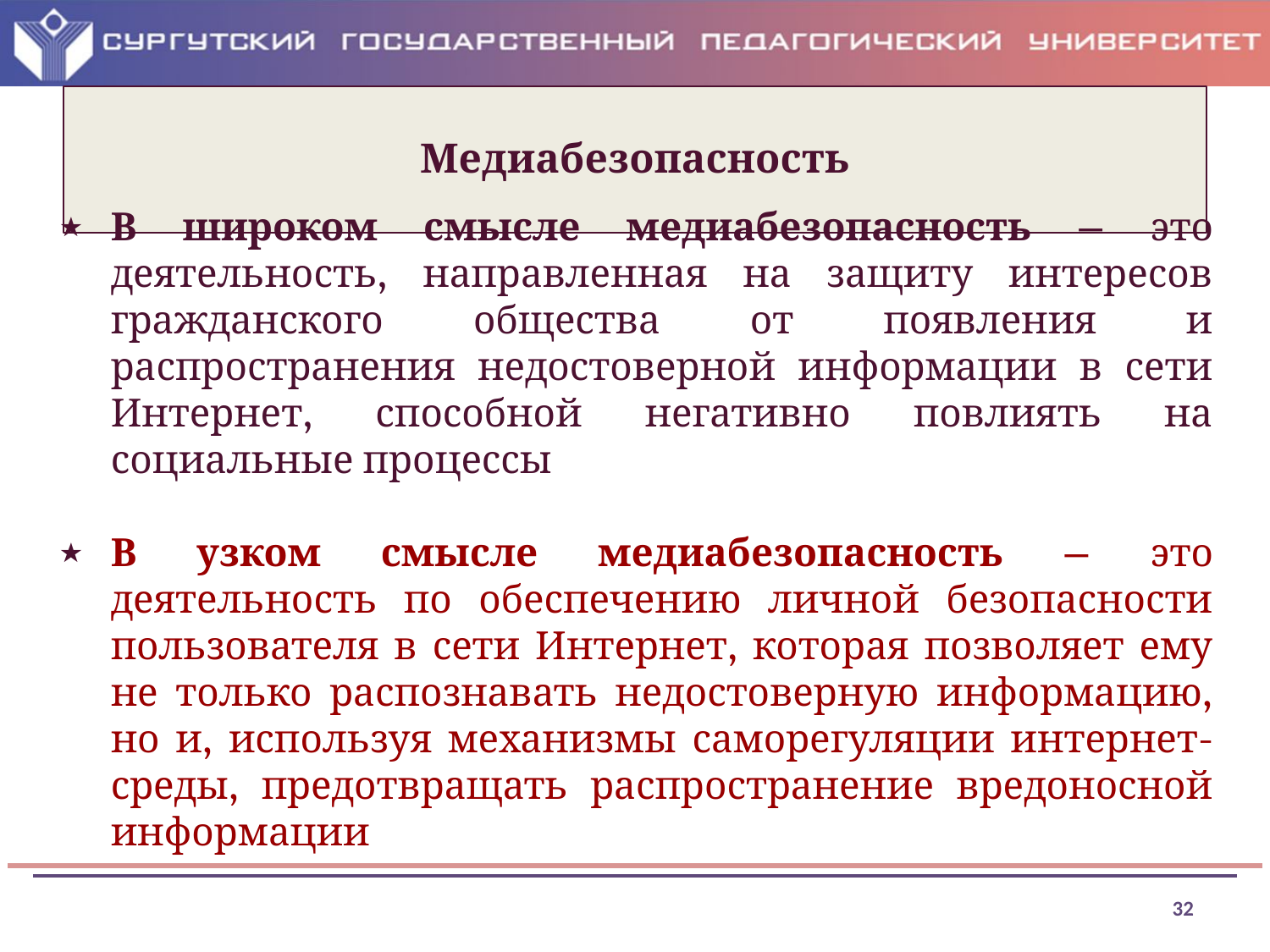

# Медиабезопасность
В широком смысле медиабезопасность – это деятельность, направленная на защиту интересов гражданского общества от появления и распространения недостоверной информации в сети Интернет, способной негативно повлиять на социальные процессы

В узком смысле медиабезопасность – это деятельность по обеспечению личной безопасности пользователя в сети Интернет, которая позволяет ему не только распознавать недостоверную информацию, но и, используя механизмы саморегуляции интернет-среды, предотвращать распространение вредоносной информации

32